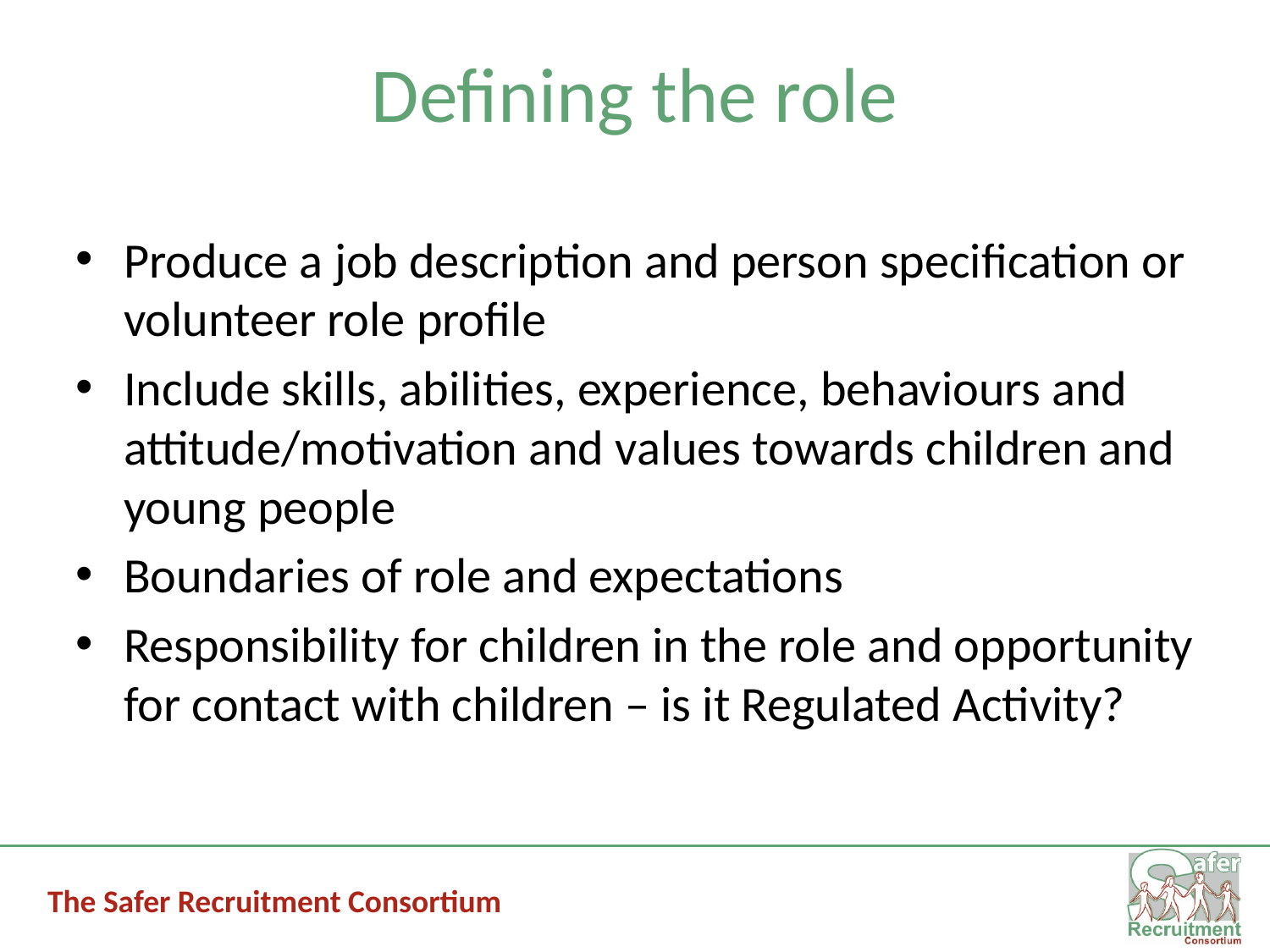

# Defining the role
Produce a job description and person specification or volunteer role profile
Include skills, abilities, experience, behaviours and attitude/motivation and values towards children and young people
Boundaries of role and expectations
Responsibility for children in the role and opportunity for contact with children – is it Regulated Activity?